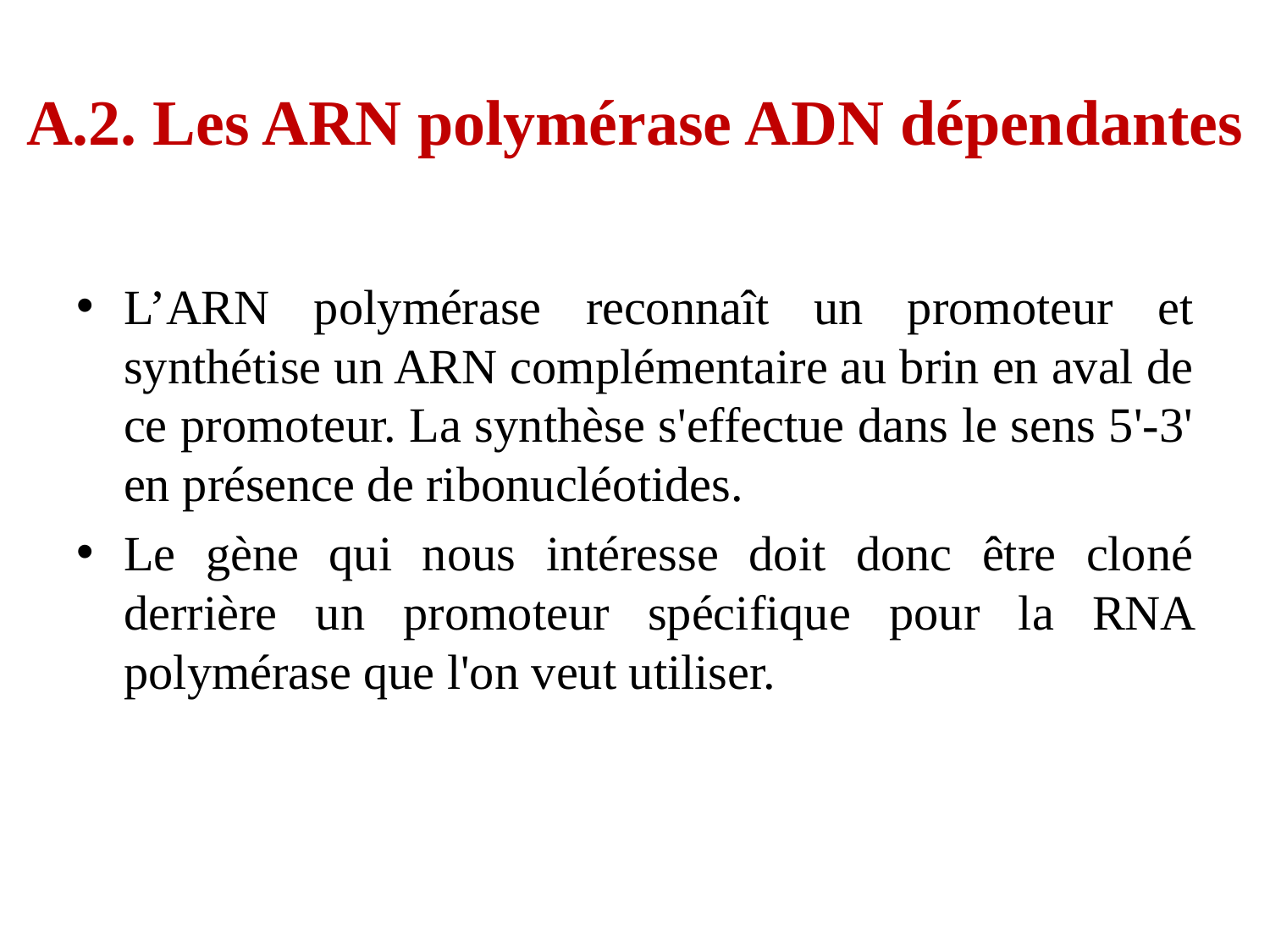

# A.2. Les ARN polymérase ADN dépendantes
L’ARN polymérase reconnaît un promoteur et synthétise un ARN complémentaire au brin en aval de ce promoteur. La synthèse s'effectue dans le sens 5'-3' en présence de ribonucléotides.
Le gène qui nous intéresse doit donc être cloné derrière un promoteur spécifique pour la RNA polymérase que l'on veut utiliser.